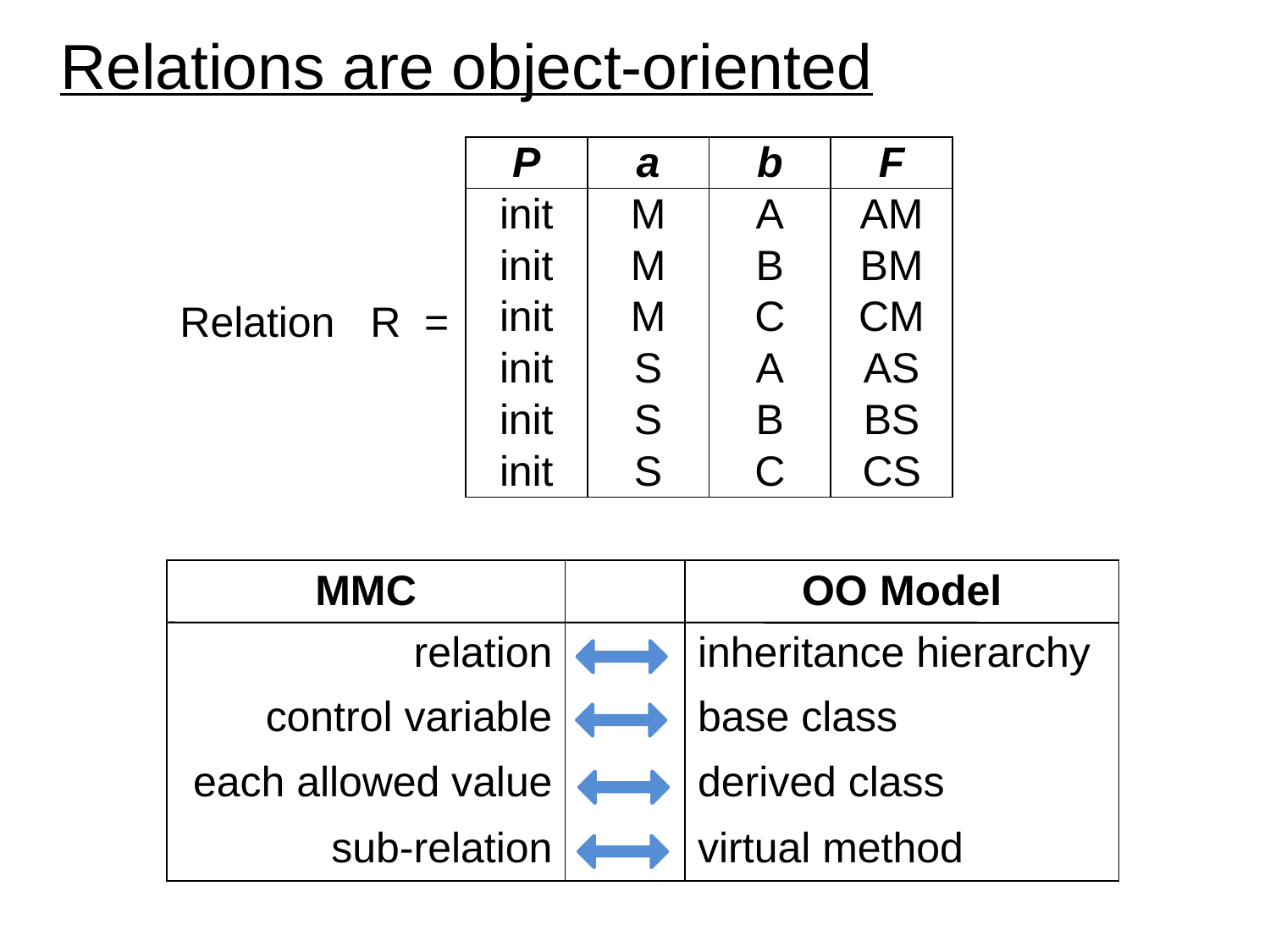

Relations are object-oriented
| P | a | b | F |
| --- | --- | --- | --- |
| init | M | A | AM |
| init | M | B | BM |
| init | M | C | CM |
| init | S | A | AS |
| init | S | B | BS |
| init | S | C | CS |
Relation   R  =
| MMC |  | OO Model |
| --- | --- | --- |
| relation |  | inheritance hierarchy |
| control variable |  | base class |
| each allowed value |  | derived class |
| sub-relation |  | virtual method |